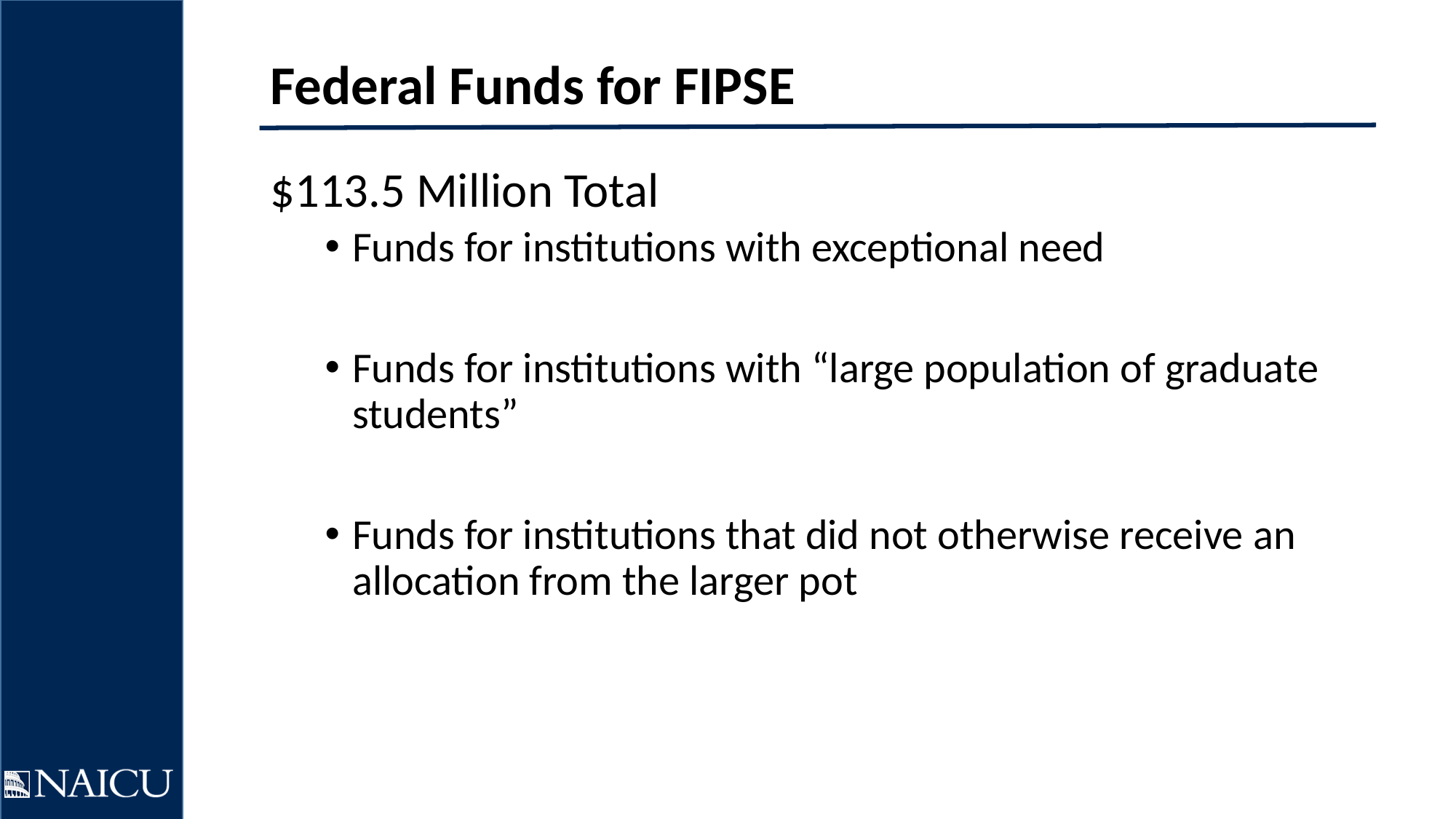

# Federal Funds for FIPSE

$113.5 Million Total
Funds for institutions with exceptional need

Funds for institutions with “large population of graduate students”

Funds for institutions that did not otherwise receive an allocation from the larger pot